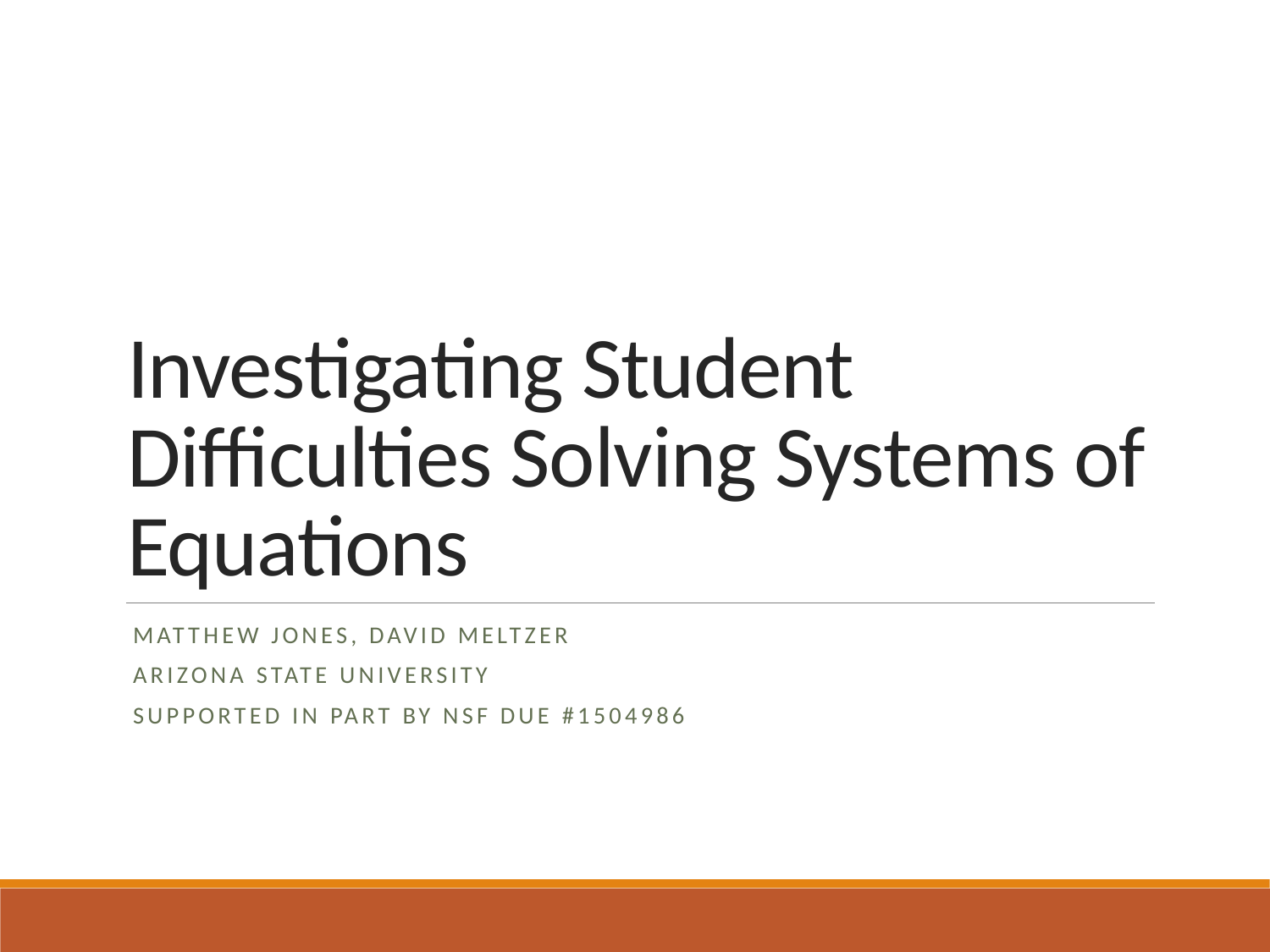

# Investigating Student Difficulties Solving Systems of Equations
Matthew Jones, David Meltzer
Arizona state university
Supported in part by NSF DUE #1504986